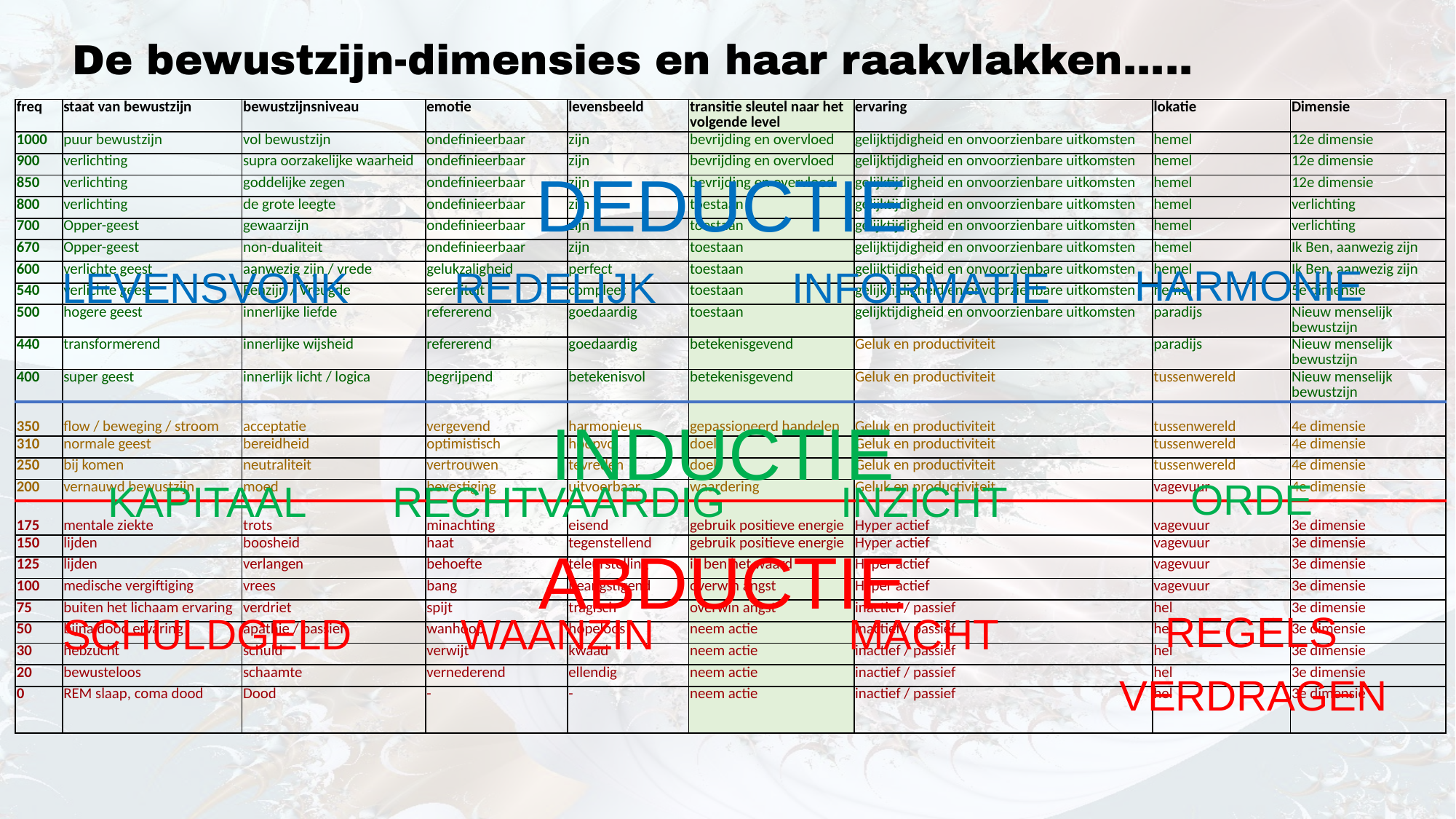

# De bewustzijn-dimensies en haar raakvlakken.....
| freq | staat van bewustzijn | bewustzijnsniveau | emotie | levensbeeld | transitie sleutel naar het volgende level | ervaring | lokatie | Dimensie |
| --- | --- | --- | --- | --- | --- | --- | --- | --- |
| 1000 | puur bewustzijn | vol bewustzijn | ondefinieerbaar | zijn | bevrijding en overvloed | gelijktijdigheid en onvoorzienbare uitkomsten | hemel | 12e dimensie |
| 900 | verlichting | supra oorzakelijke waarheid | ondefinieerbaar | zijn | bevrijding en overvloed | gelijktijdigheid en onvoorzienbare uitkomsten | hemel | 12e dimensie |
| 850 | verlichting | goddelijke zegen | ondefinieerbaar | zijn | bevrijding en overvloed | gelijktijdigheid en onvoorzienbare uitkomsten | hemel | 12e dimensie |
| 800 | verlichting | de grote leegte | ondefinieerbaar | zijn | toestaan | gelijktijdigheid en onvoorzienbare uitkomsten | hemel | verlichting |
| 700 | Opper-geest | gewaarzijn | ondefinieerbaar | zijn | toestaan | gelijktijdigheid en onvoorzienbare uitkomsten | hemel | verlichting |
| 670 | Opper-geest | non-dualiteit | ondefinieerbaar | zijn | toestaan | gelijktijdigheid en onvoorzienbare uitkomsten | hemel | Ik Ben, aanwezig zijn |
| 600 | verlichte geest | aanwezig zijn / vrede | gelukzaligheid | perfect | toestaan | gelijktijdigheid en onvoorzienbare uitkomsten | hemel | Ik Ben, aanwezig zijn |
| 540 | verlichte geest | Eenzijn / Vreugde | sereniteit | compleet | toestaan | gelijktijdigheid en onvoorzienbare uitkomsten | hemel | 5e dimensie |
| 500 | hogere geest | innerlijke liefde | refererend | goedaardig | toestaan | gelijktijdigheid en onvoorzienbare uitkomsten | paradijs | Nieuw menselijk bewustzijn |
| 440 | transformerend | innerlijke wijsheid | refererend | goedaardig | betekenisgevend | Geluk en productiviteit | paradijs | Nieuw menselijk bewustzijn |
| 400 | super geest | innerlijk licht / logica | begrijpend | betekenisvol | betekenisgevend | Geluk en productiviteit | tussenwereld | Nieuw menselijk bewustzijn |
| 350 | flow / beweging / stroom | acceptatie | vergevend | harmonieus | gepassioneerd handelen | Geluk en productiviteit | tussenwereld | 4e dimensie |
| 310 | normale geest | bereidheid | optimistisch | hoopvol | doel | Geluk en productiviteit | tussenwereld | 4e dimensie |
| 250 | bij komen | neutraliteit | vertrouwen | tevreden | doel | Geluk en productiviteit | tussenwereld | 4e dimensie |
| 200 | vernauwd bewustzijn | moed | bevestiging | uitvoerbaar | waardering | Geluk en productiviteit | vagevuur | 4e dimensie |
| 175 | mentale ziekte | trots | minachting | eisend | gebruik positieve energie | Hyper actief | vagevuur | 3e dimensie |
| 150 | lijden | boosheid | haat | tegenstellend | gebruik positieve energie | Hyper actief | vagevuur | 3e dimensie |
| 125 | lijden | verlangen | behoefte | teleurstelling | ik ben het waard | Hyper actief | vagevuur | 3e dimensie |
| 100 | medische vergiftiging | vrees | bang | beangstigend | overwin angst | Hyper actief | vagevuur | 3e dimensie |
| 75 | buiten het lichaam ervaring | verdriet | spijt | tragisch | overwin angst | inactief / passief | hel | 3e dimensie |
| 50 | bijna dood ervaring | apathie / passief | wanhoop | hopeloos | neem actie | inactief / passief | hel | 3e dimensie |
| 30 | hebzucht | schuld | verwijt | kwaad | neem actie | inactief / passief | hel | 3e dimensie |
| 20 | bewusteloos | schaamte | vernederend | ellendig | neem actie | inactief / passief | hel | 3e dimensie |
| 0 | REM slaap, coma dood | Dood | - | - | neem actie | inactief / passief | hel | 3e dimensie |
DEDUCTIE
HARMONIE
LEVENSVONK
REDELIJK
INFORMATIE
INDUCTIE
ORDE
KAPITAAL
RECHTVAARDIG
INZICHT
ABDUCTIE
REGELS
SCHULDGELD
WAANZIN
MACHT
VERDRAGEN